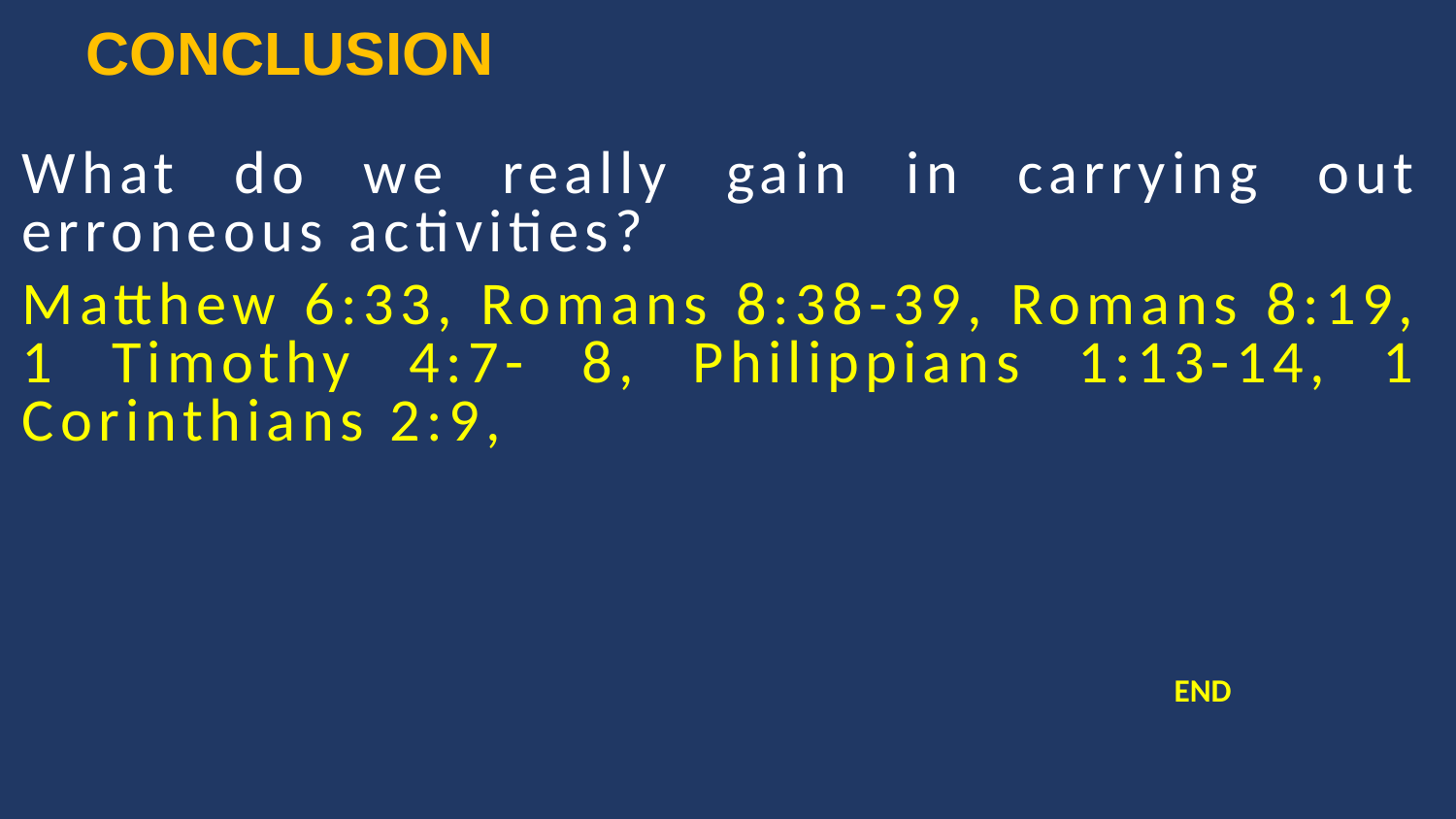

CONCLUSION

What do we really gain in carrying out erroneous activities?
Matthew 6:33, Romans 8:38-39, Romans 8:19, 1 Timothy 4:7- 8, Philippians 1:13-14, 1 Corinthians 2:9,
END